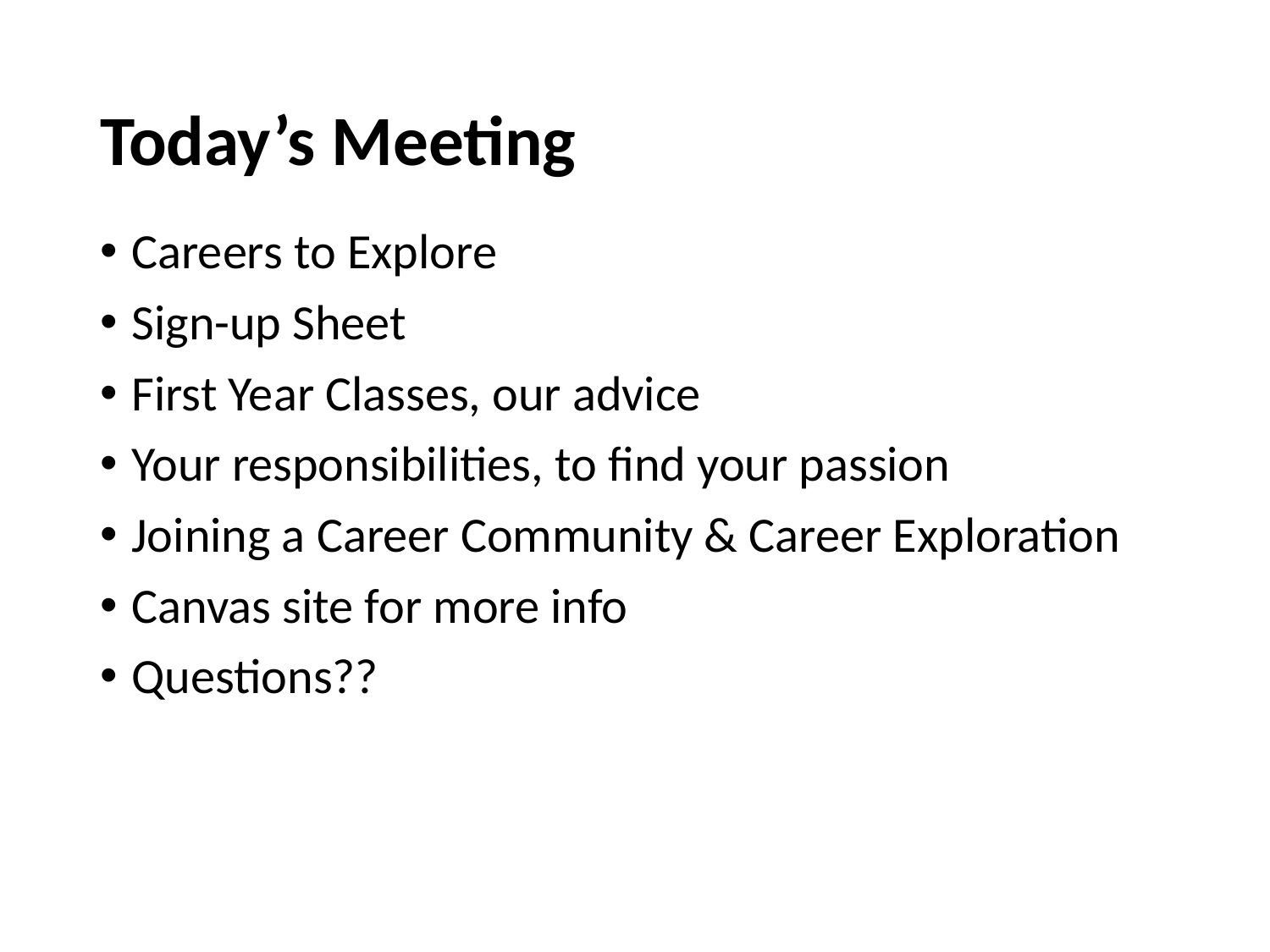

# Today’s Meeting
Careers to Explore
Sign-up Sheet
First Year Classes, our advice
Your responsibilities, to find your passion
Joining a Career Community & Career Exploration
Canvas site for more info
Questions??